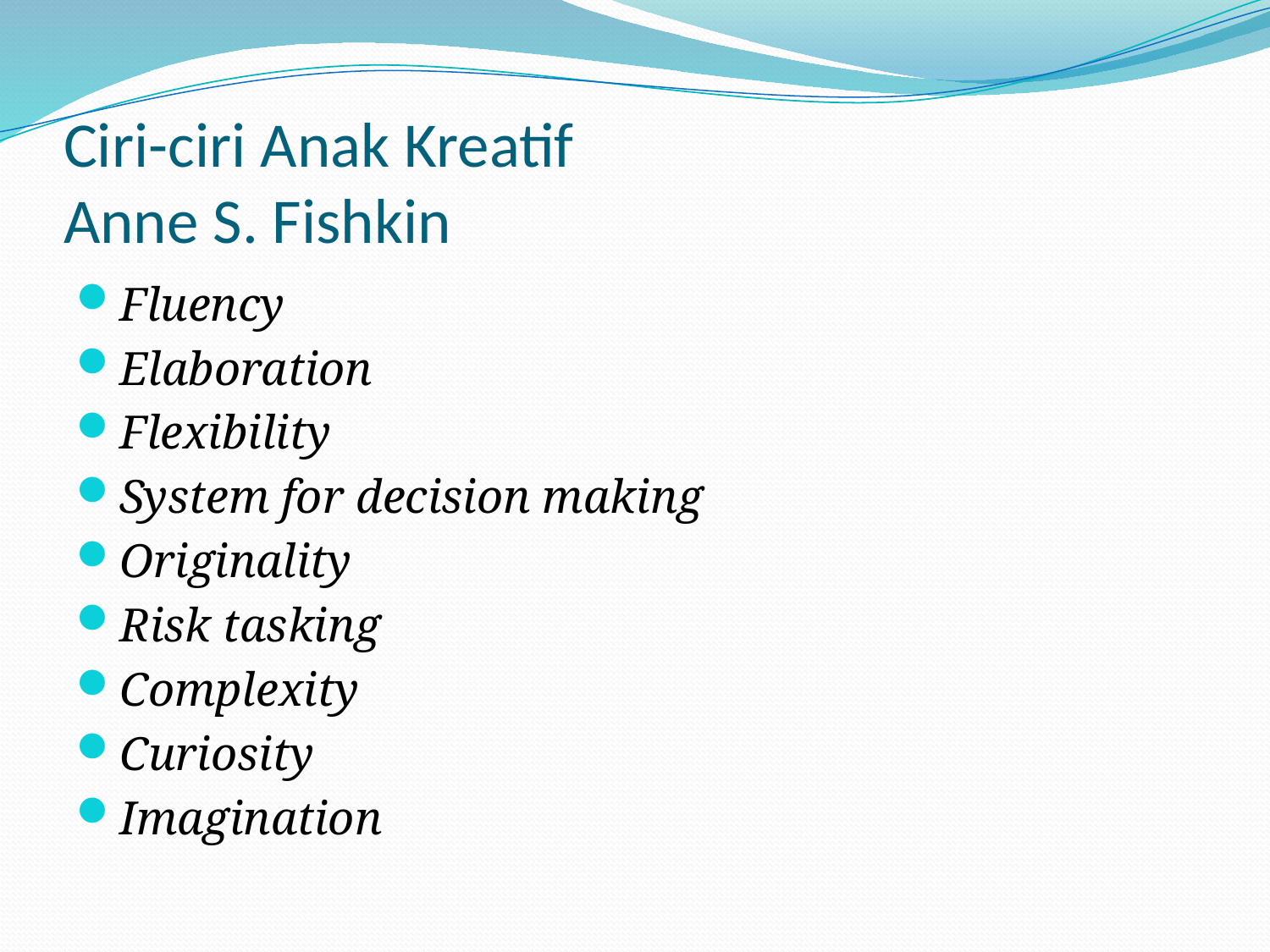

# Ciri-ciri Anak Kreatif Anne S. Fishkin
Fluency
Elaboration
Flexibility
System for decision making
Originality
Risk tasking
Complexity
Curiosity
Imagination